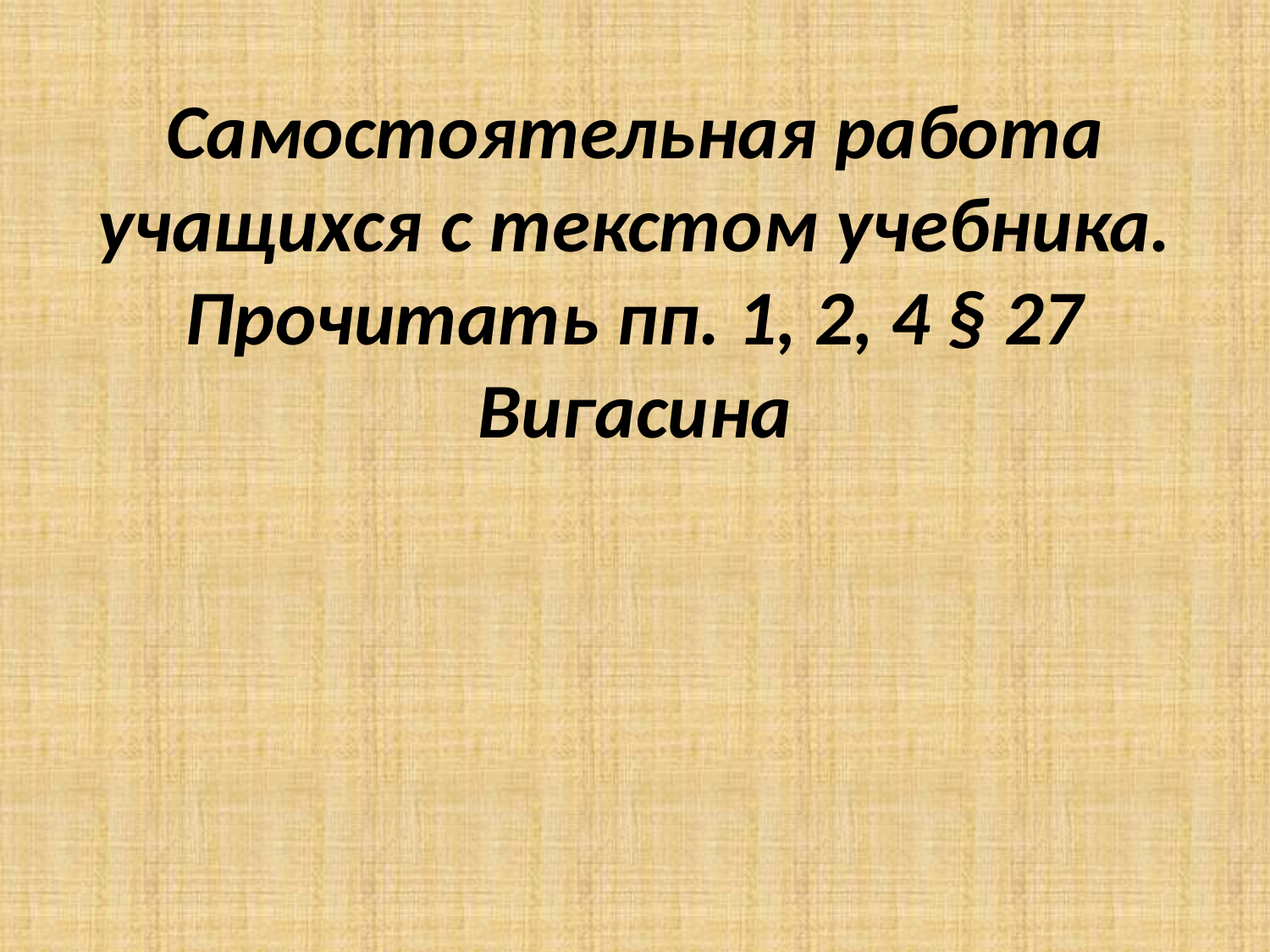

# Самостоятельная работа учащихся с текстом учебника. Прочитать пп. 1, 2, 4 § 27 Вигасина